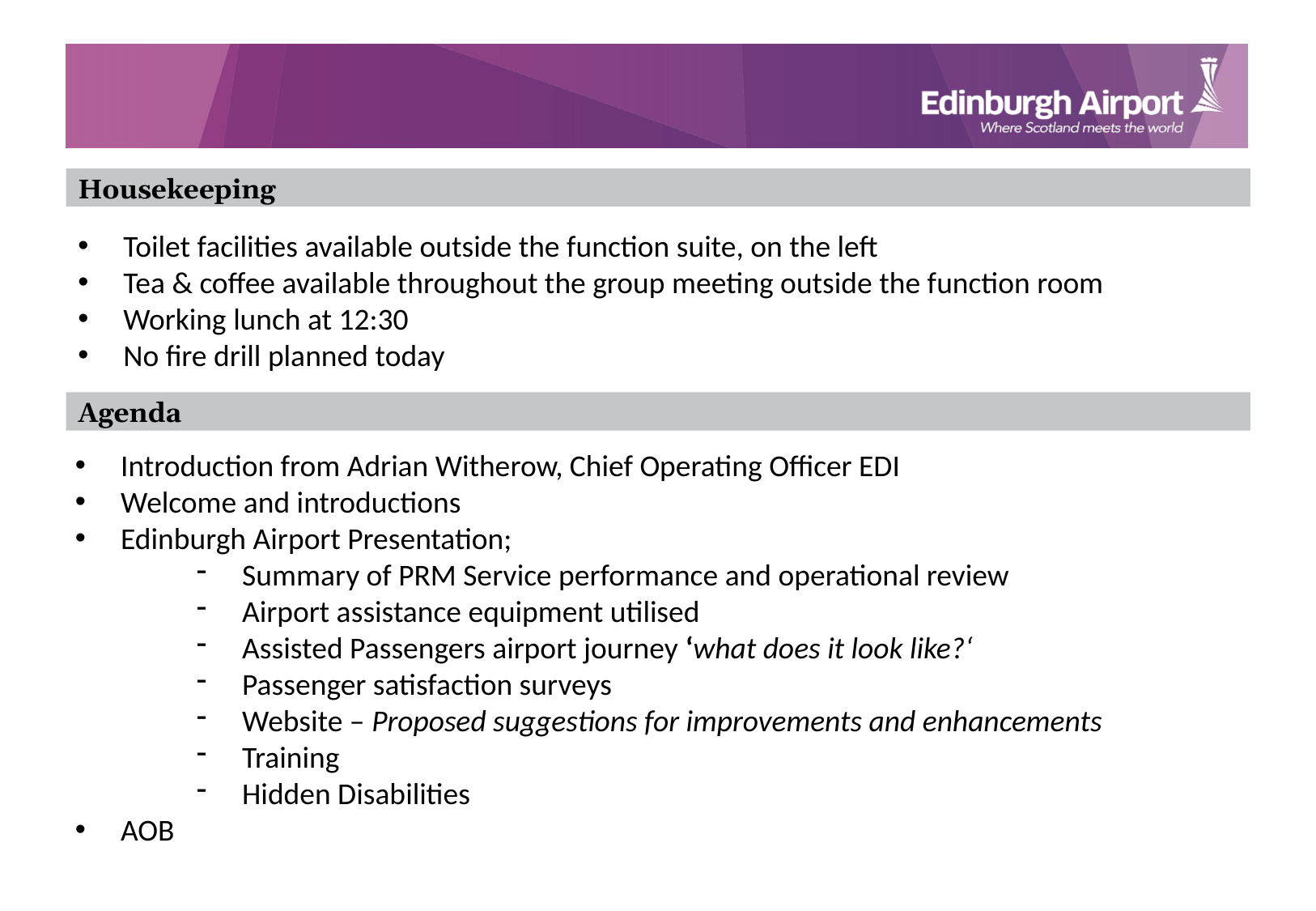

Housekeeping
Toilet facilities available outside the function suite, on the left
Tea & coffee available throughout the group meeting outside the function room
Working lunch at 12:30
No fire drill planned today

Agenda
Introduction from Adrian Witherow, Chief Operating Officer EDI
Welcome and introductions
Edinburgh Airport Presentation;
Summary of PRM Service performance and operational review
Airport assistance equipment utilised
Assisted Passengers airport journey ‘what does it look like?‘
Passenger satisfaction surveys
Website – Proposed suggestions for improvements and enhancements
Training
Hidden Disabilities
AOB